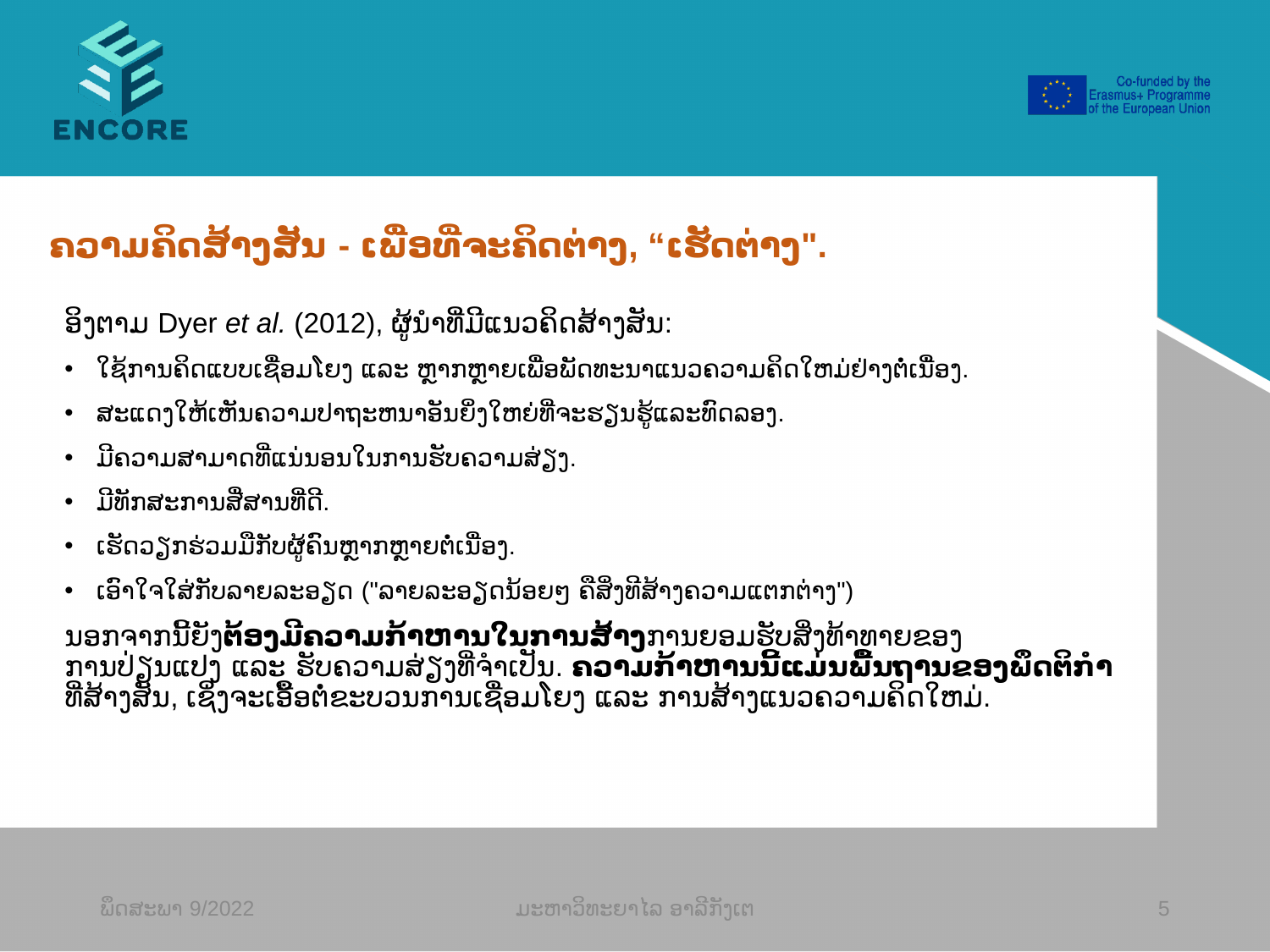

#
ຄວາມຄິດສ້າງສັນ - ເພື່ອທີ່ຈະຄິດຕ່າງ, “ເຮັດຕ່າງ".

ອິງຕາມ Dyer et al. (2012), ຜູ້ນໍາທີ່ມີແນວຄິດສ້າງສັນ:
ໃຊ້ການຄິດແບບເຊື່ອມໂຍງ ແລະ ຫຼາກຫຼາຍເພື່ອພັດທະນາແນວຄວາມຄິດໃຫມ່ຢ່າງຕໍ່ເນື່ອງ.
ສະແດງໃຫ້ເຫັນຄວາມປາຖະຫນາອັນຍິ່ງໃຫຍ່ທີ່ຈະຮຽນຮູ້ແລະທົດລອງ.
ມີ​ຄວາມ​ສາ​ມາດ​ທີ່​ແນ່​ນອນ​ໃນການຮັບ​ຄວາມ​ສ່ຽງ​.
ມີທັກສະການສື່ສານທີ່ດີ.
ເຮັດ​ວຽກ​ຮ່ວມ​ມື​ກັບຜູ້ຄົນຫຼາກຫຼາຍຕໍ່ເນື່ອງ.
ເອົາ​ໃຈ​ໃສ່​ກັບ​ລາຍ​ລະ​ອຽດ ("ລາຍ​ລະ​ອຽດ​​ນ້ອຍໆ ຄືສິ່ງທີສ້າງ​ຄວາມ​ແຕກ​ຕ່າງ​​"​)
ນອກຈາກນີ້ຍັງຕ້ອງມີຄວາມກ້າຫານໃນການສ້າງການຍອມຮັບສິ່ງທ້າທາຍຂອງການປ່ຽນແປງ ແລະ ຮັບຄວາມສ່ຽງທີ່ຈໍາເປັນ. ຄວາມກ້າຫານນີ້ແມ່ນພື້ນຖານຂອງພຶດຕິກໍາທີ່ສ້າງສັນ, ເຊິ່ງຈະເອື້ອຕໍ່ຂະບວນການເຊື່ອມໂຍງ ແລະ ການສ້າງແນວຄວາມຄິດໃຫມ່.
ພຶດສະພາ 9/2022
ມະຫາວິທະຍາໄລ ອາລີກັງເຕ
5